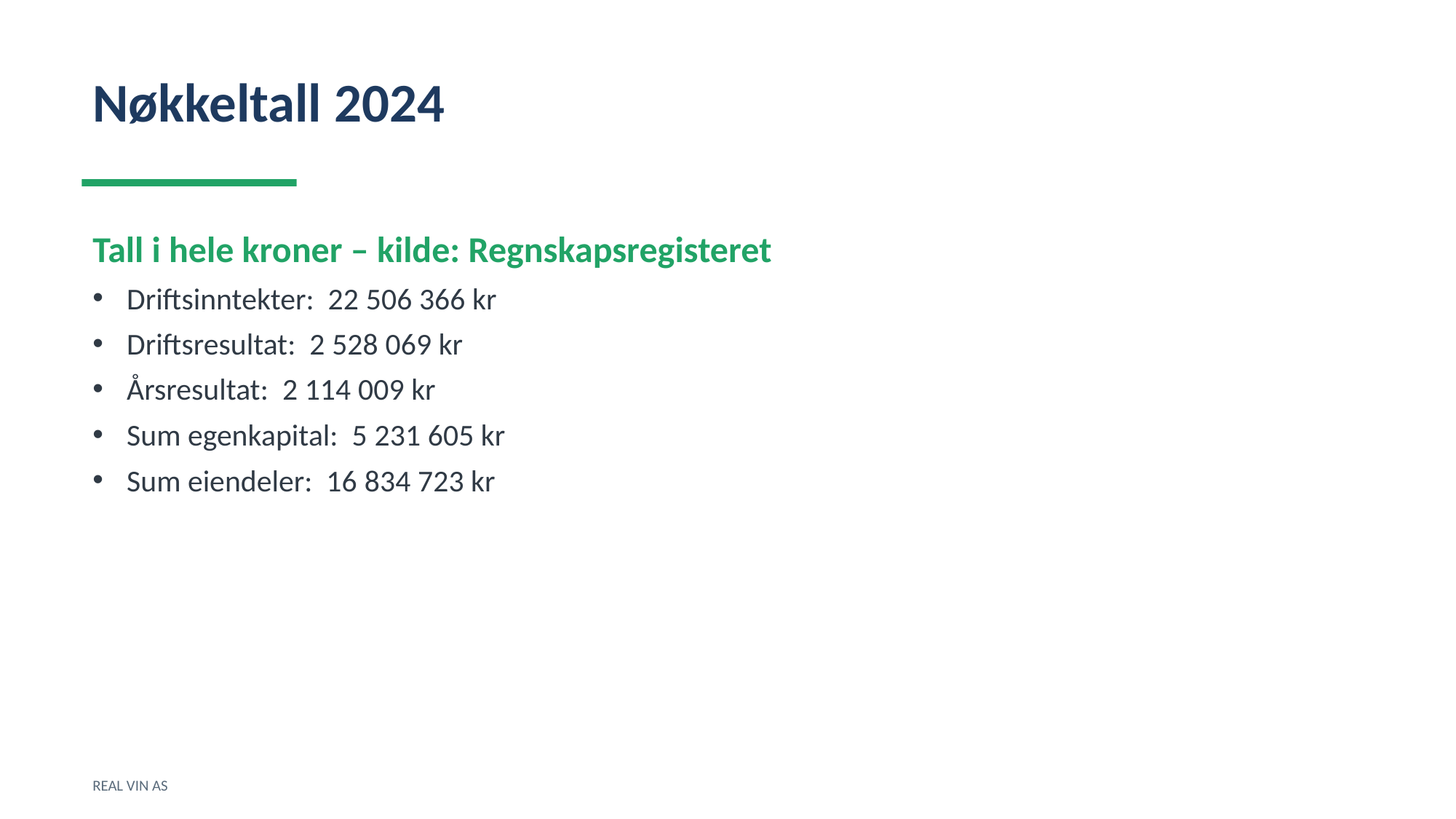

Nøkkeltall 2024

Tall i hele kroner – kilde: Regnskapsregisteret
Driftsinntekter:  22 506 366 kr
Driftsresultat:  2 528 069 kr
Årsresultat:  2 114 009 kr
Sum egenkapital:  5 231 605 kr
Sum eiendeler:  16 834 723 kr
REAL VIN AS